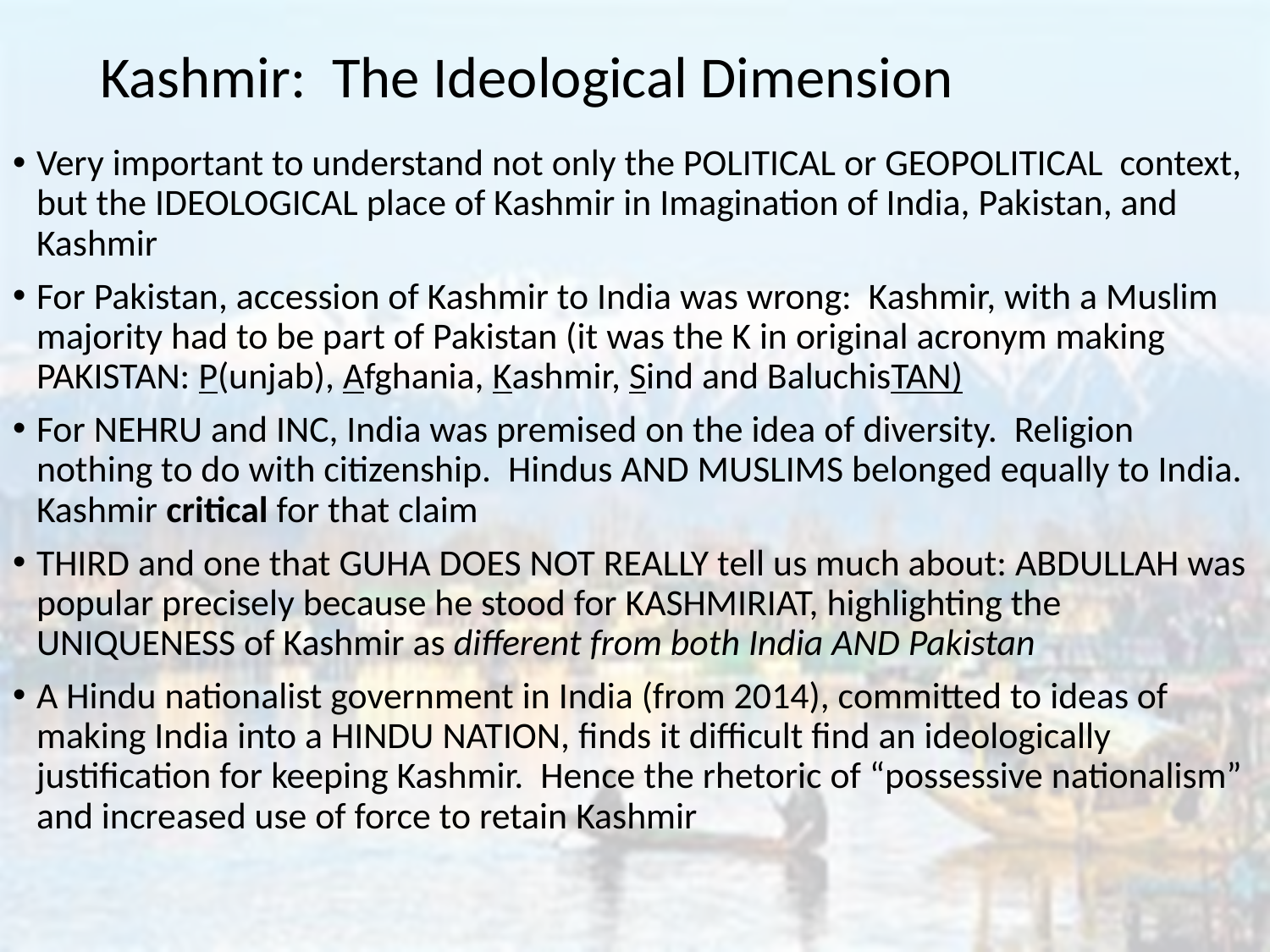

# Kashmir:  The Ideological Dimension
Very important to understand not only the POLITICAL or GEOPOLITICAL  context, but the IDEOLOGICAL place of Kashmir in Imagination of India, Pakistan, and Kashmir
For Pakistan, accession of Kashmir to India was wrong:  Kashmir, with a Muslim majority had to be part of Pakistan (it was the K in original acronym making  PAKISTAN: P(unjab), Afghania, Kashmir, Sind and BaluchisTAN)
For NEHRU and INC, India was premised on the idea of diversity.  Religion nothing to do with citizenship.  Hindus AND MUSLIMS belonged equally to India.  Kashmir critical for that claim
THIRD and one that GUHA DOES NOT REALLY tell us much about: ABDULLAH was popular precisely because he stood for KASHMIRIAT, highlighting the UNIQUENESS of Kashmir as different from both India AND Pakistan
A Hindu nationalist government in India (from 2014), committed to ideas of making India into a HINDU NATION, finds it difficult find an ideologically justification for keeping Kashmir.  Hence the rhetoric of “possessive nationalism” and increased use of force to retain Kashmir